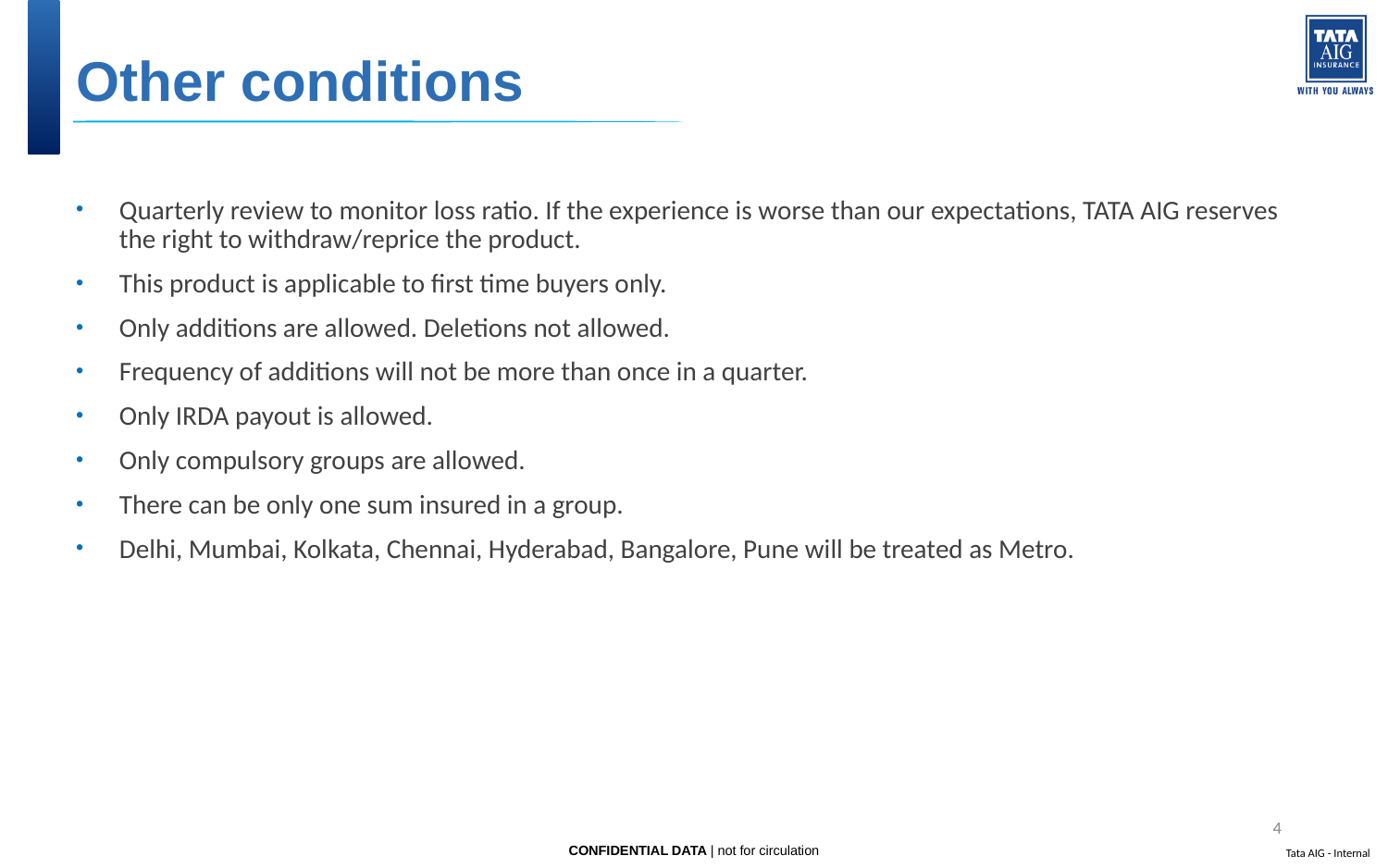

# Other conditions
Quarterly review to monitor loss ratio. If the experience is worse than our expectations, TATA AIG reserves the right to withdraw/reprice the product.
This product is applicable to first time buyers only.
Only additions are allowed. Deletions not allowed.
Frequency of additions will not be more than once in a quarter.
Only IRDA payout is allowed.
Only compulsory groups are allowed.
There can be only one sum insured in a group.
Delhi, Mumbai, Kolkata, Chennai, Hyderabad, Bangalore, Pune will be treated as Metro.

4